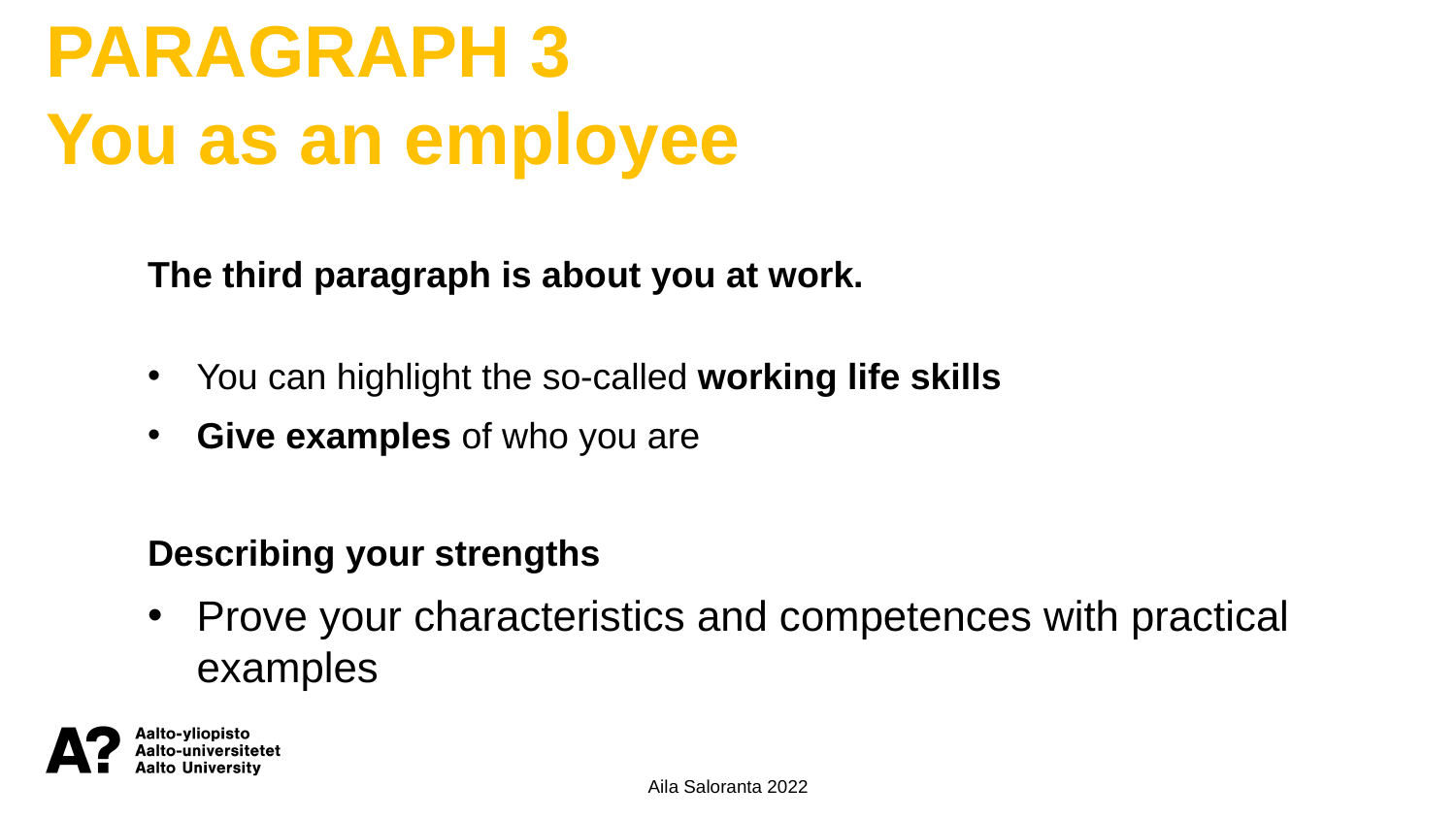

PARAGRAPH 3
You as an employee
The third paragraph is about you at work.
You can highlight the so-called working life skills
Give examples of who you are

Describing your strengths
Prove your characteristics and competences with practical examples

Aila Saloranta 2022